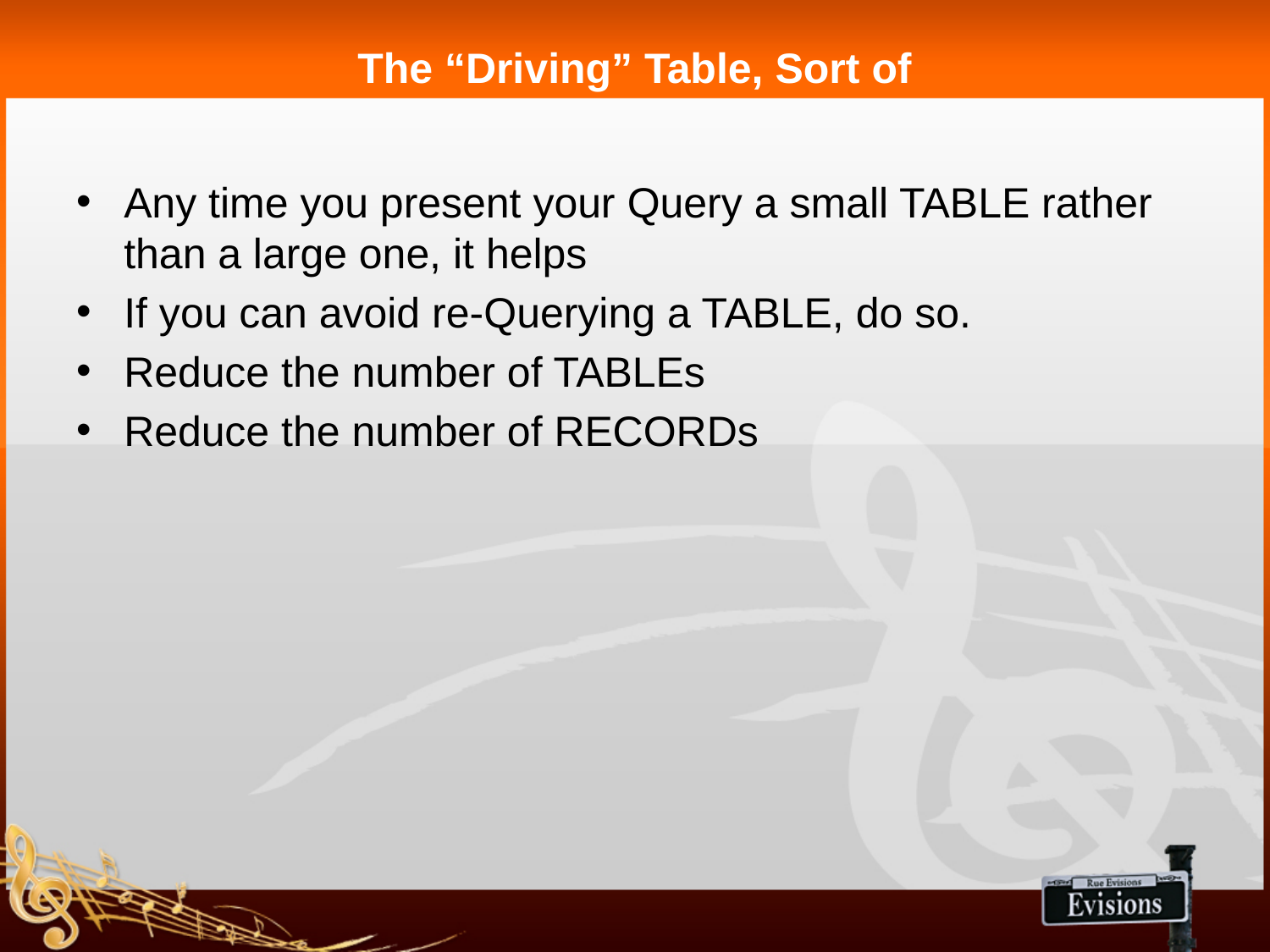

# The “Driving” Table, Sort of
Any time you present your Query a small TABLE rather than a large one, it helps
If you can avoid re-Querying a TABLE, do so.
Reduce the number of TABLEs
Reduce the number of RECORDs